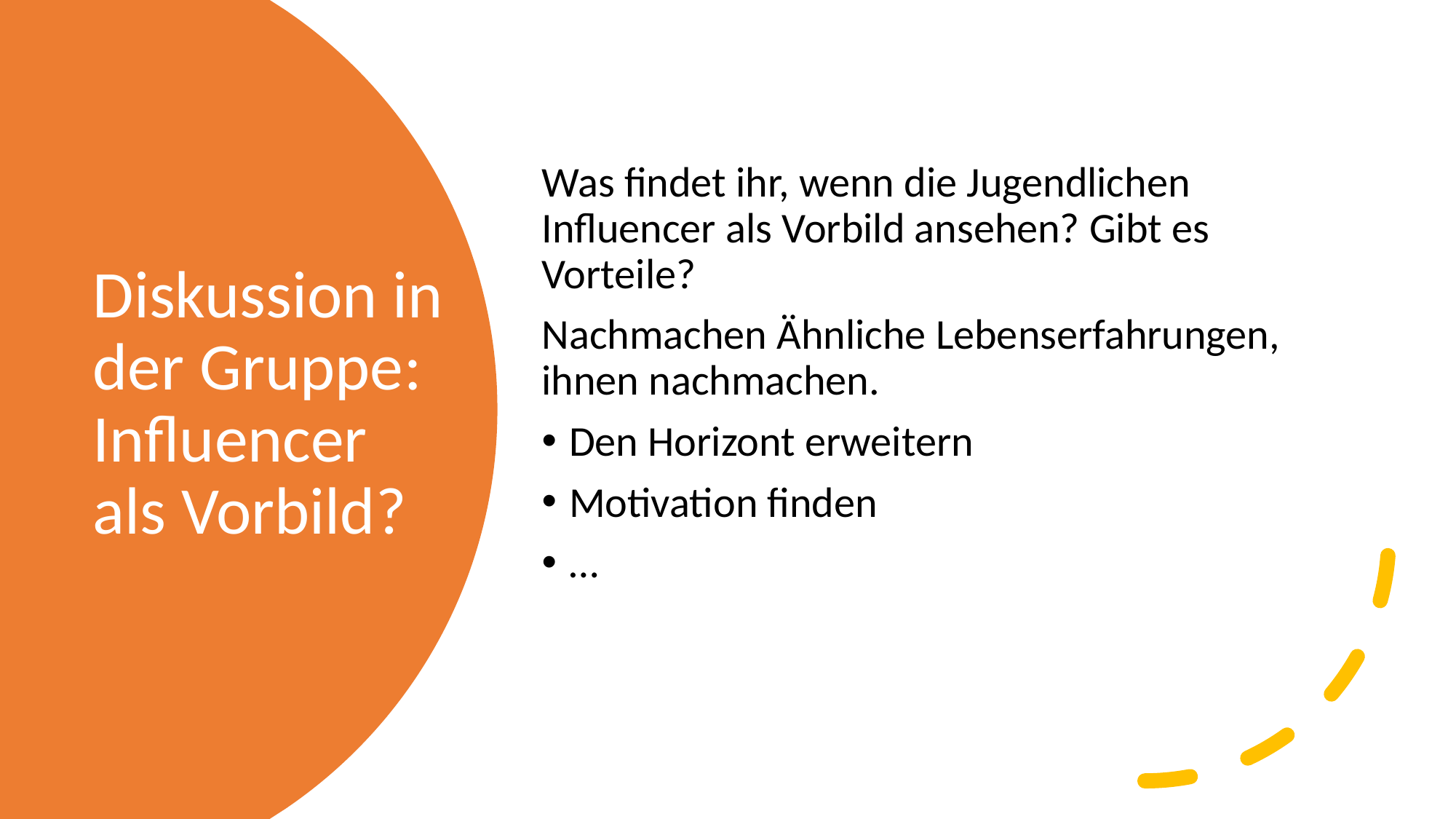

Was findet ihr, wenn die Jugendlichen Influencer als Vorbild ansehen? Gibt es Vorteile?
Nachmachen Ähnliche Lebenserfahrungen, ihnen nachmachen.
Den Horizont erweitern
Motivation finden
…

# Diskussion in der Gruppe: Influencer als Vorbild?